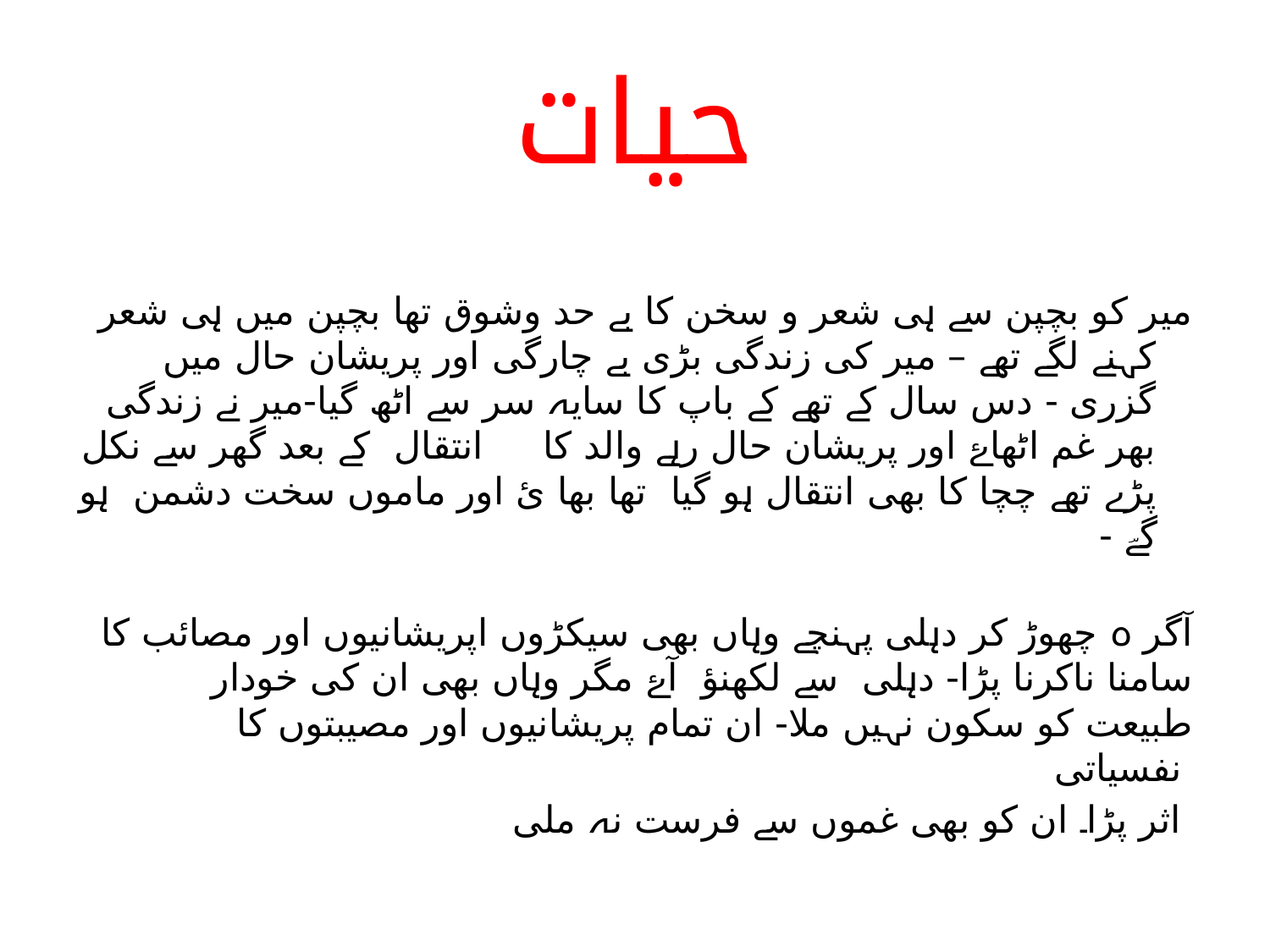

# حیات

میر کو بچپن سے ہی شعر و سخن کا بے حد وشوق تھا بچپن میں ہی شعر کہنے لگے تھے – میر کی زندگی بڑی بے چارگی اور پریشان حال میں گزری - دس سال کے تھے کے باپ کا سایہ سر سے اٹھ گیا-میر نے زندگی بھر غم اٹھاۓ اور پریشان حال رہے والد کا     انتقال  کے بعد گھر سے نکل پڑے تھے چچا کا بھی انتقال ہو گیا  تھا بھا ئ اور ماموں سخت دشمن  ہو گےؔ -
آگر ہ چھوڑ کر دہلی پہنچے وہاں بھی سیکڑوں اپریشانیوں اور مصائب کا سامنا ناکرنا پڑا- دہلی  سے لکھنؤ  آۓ مگر وہاں بھی ان کی خودار طبیعت کو سکون نہیں ملا- ان تمام پریشانیوں اور مصیبتوں کا نفسیاتی
اثر پڑا۔ ان کو بھی غموں سے فرست نہ ملی